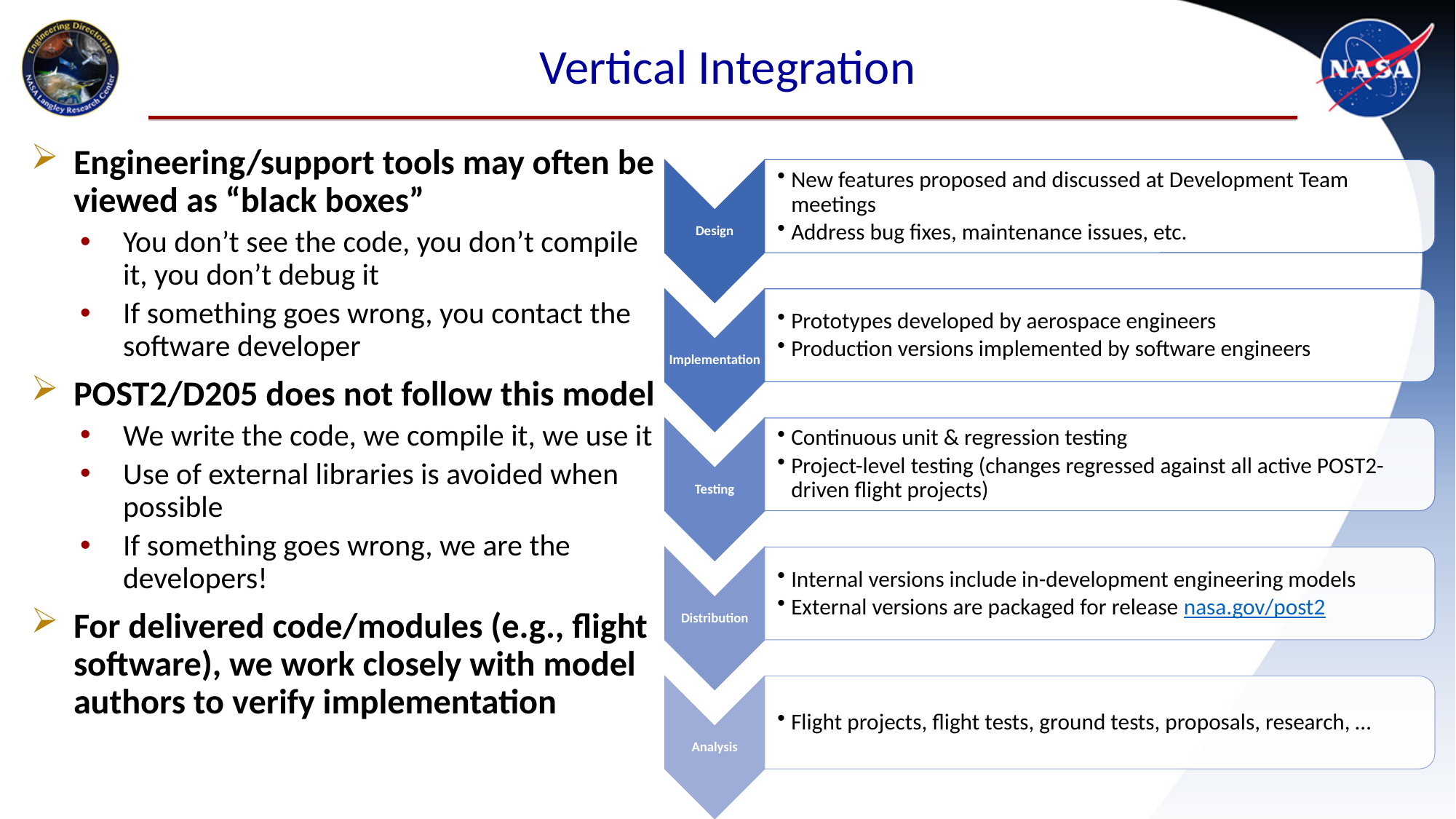

# Vertical Integration
Engineering/support tools may often be viewed as “black boxes”
You don’t see the code, you don’t compile it, you don’t debug it
If something goes wrong, you contact the software developer
POST2/D205 does not follow this model
We write the code, we compile it, we use it
Use of external libraries is avoided when possible
If something goes wrong, we are the developers!
For delivered code/modules (e.g., flight software), we work closely with model authors to verify implementation
Design
New features proposed and discussed at Development Team meetings
Address bug fixes, maintenance issues, etc.
Implementation
Prototypes developed by aerospace engineers
Production versions implemented by software engineers
Testing
Continuous unit & regression testing
Project-level testing (changes regressed against all active POST2-driven flight projects)
Distribution
Internal versions include in-development engineering models
External versions are packaged for release nasa.gov/post2
Analysis
Flight projects, flight tests, ground tests, proposals, research, …